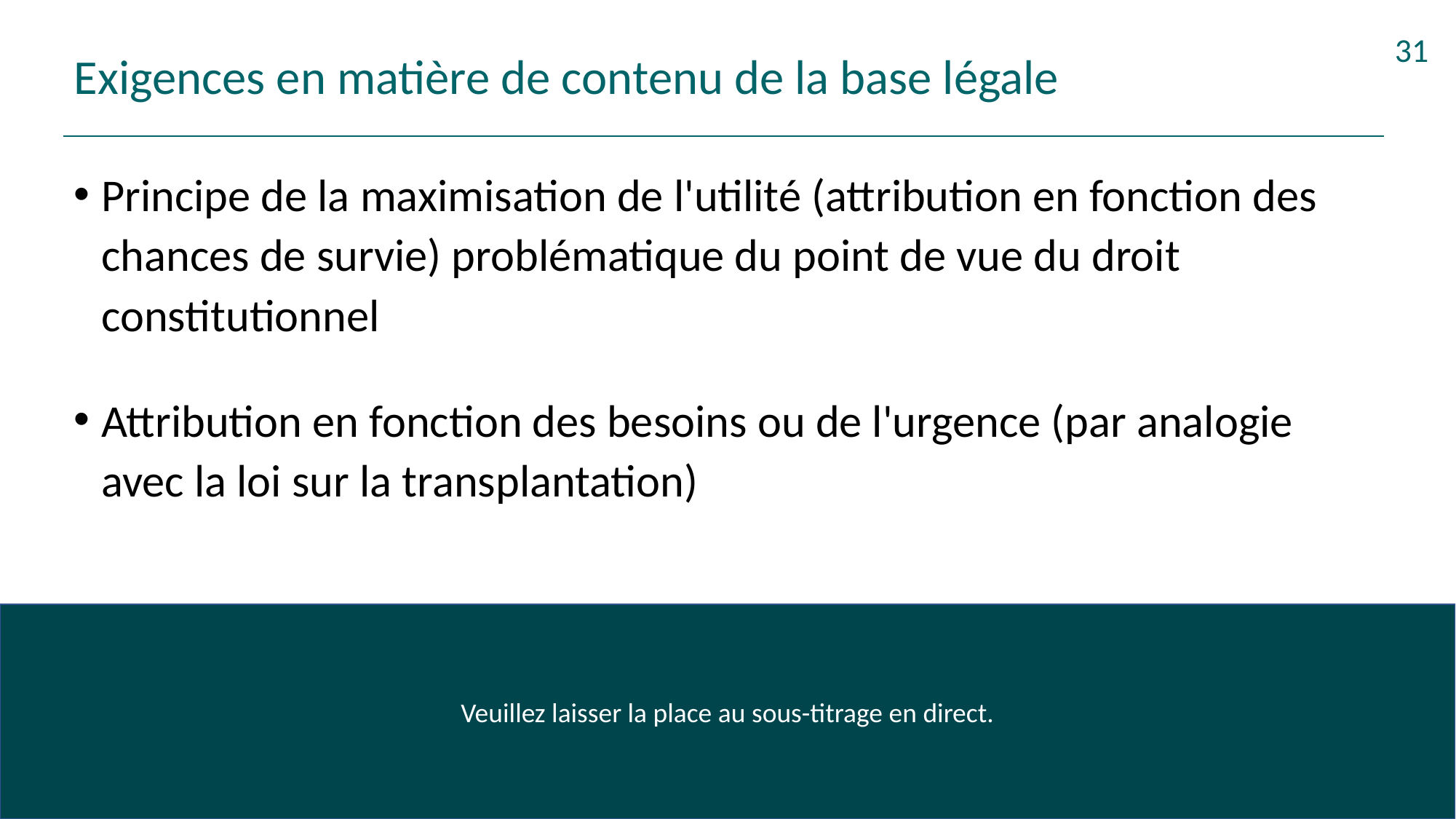

# Exigences en matière de contenu de la base légale
31
Principe de la maximisation de l'utilité (attribution en fonction des chances de survie) problématique du point de vue du droit constitutionnel
Attribution en fonction des besoins ou de l'urgence (par analogie avec la loi sur la transplantation)